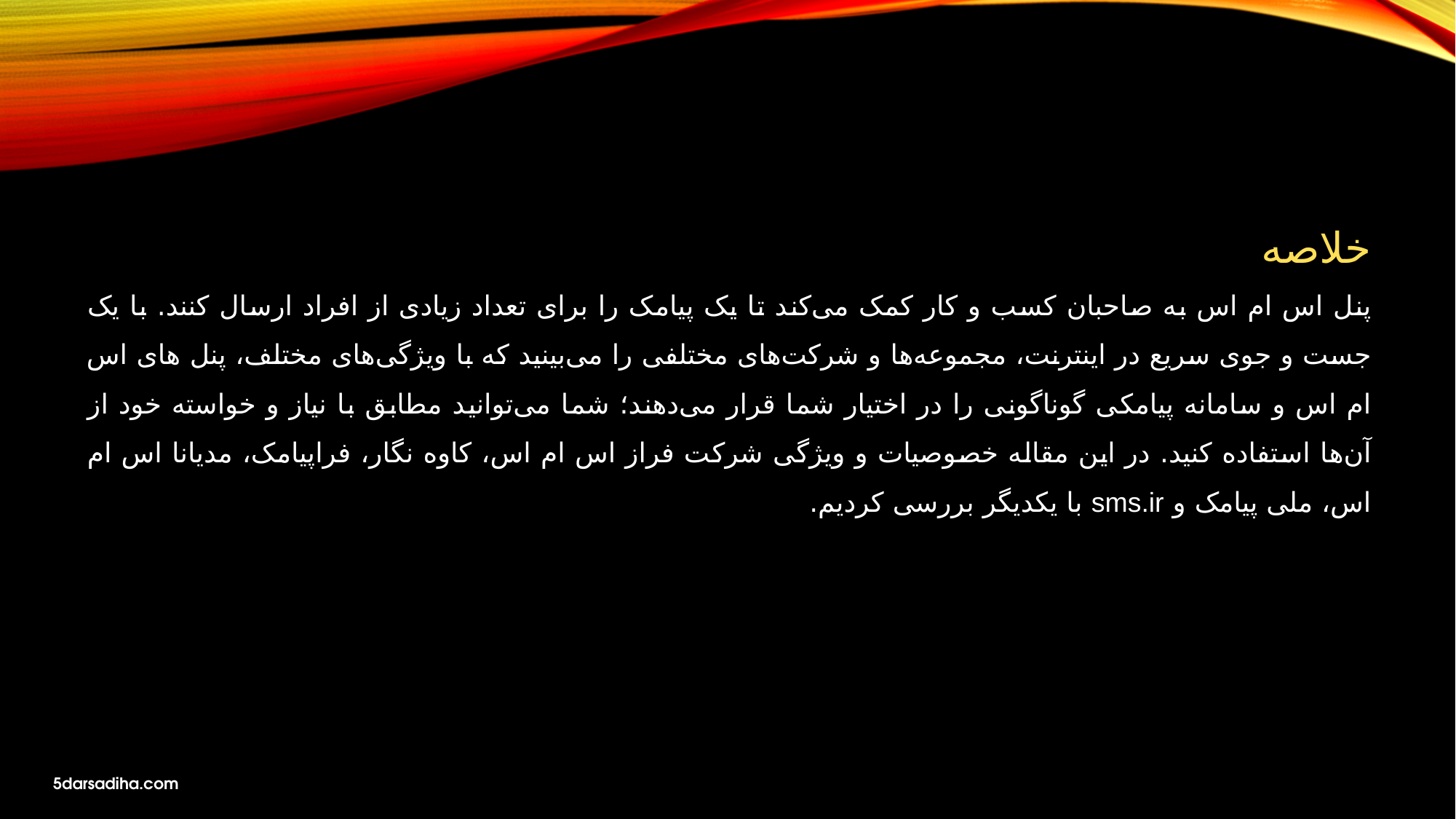

خلاصه
پنل اس ام اس به صاحبان کسب و کار کمک می‌کند تا یک پیامک را برای تعداد زیادی از افراد ارسال کنند. با یک جست و جوی سریع در اینترنت، مجموعه‌ها و شرکت‌های مختلفی را می‌بینید که با ویژگی‌های مختلف، پنل های اس ام اس و سامانه پیامکی گوناگونی را در اختیار شما قرار می‌دهند؛ شما می‌توانید مطابق با نیاز و خواسته خود از آن‌ها استفاده کنید. در این مقاله خصوصیات و ویژگی شرکت فراز اس ام اس، کاوه نگار، فراپیامک، مدیانا اس ام اس، ملی پیامک و sms.ir با یکدیگر بررسی کردیم.

5darsadiha.com